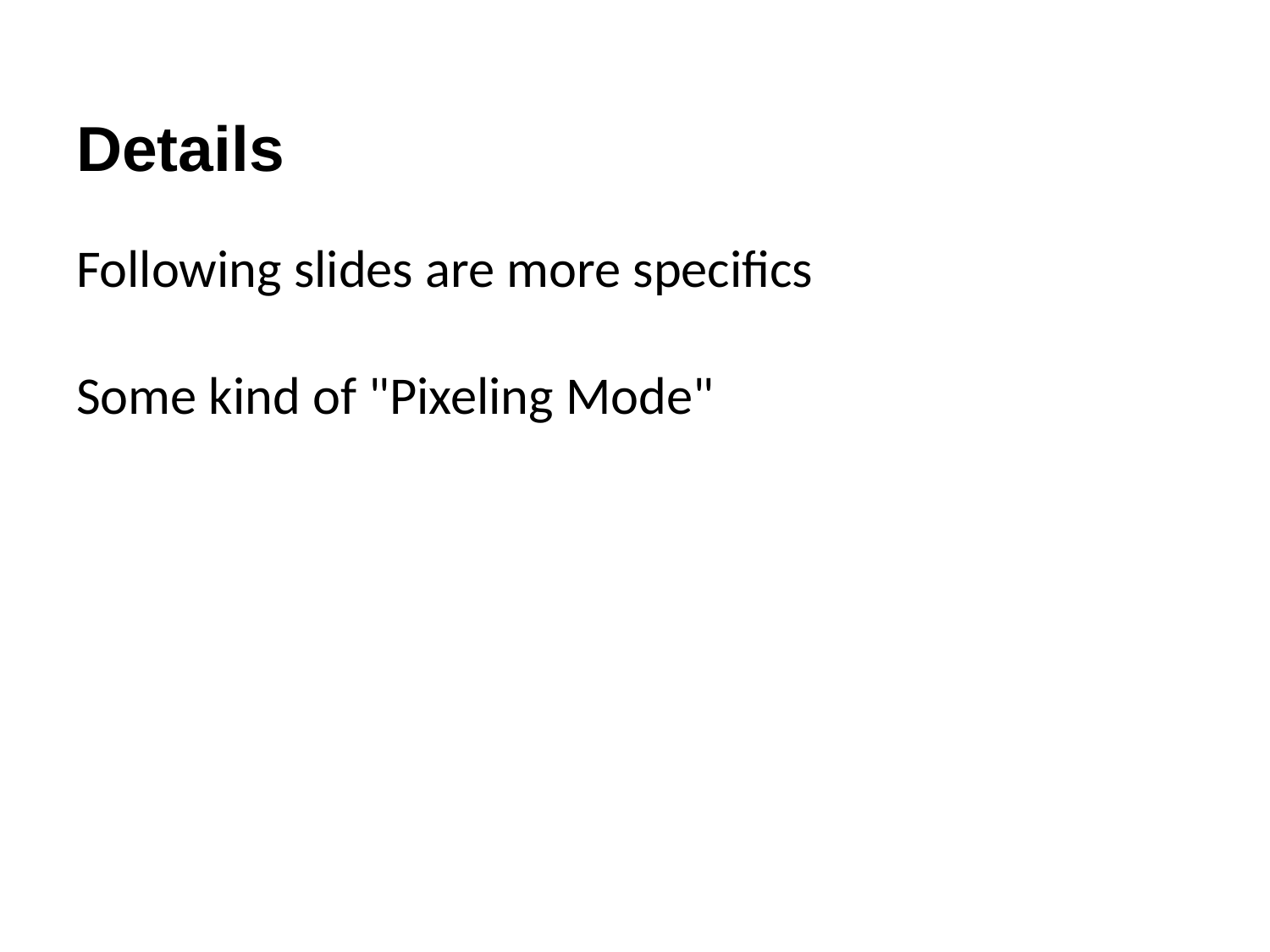

# Details
Following slides are more specifics

Some kind of "Pixeling Mode"